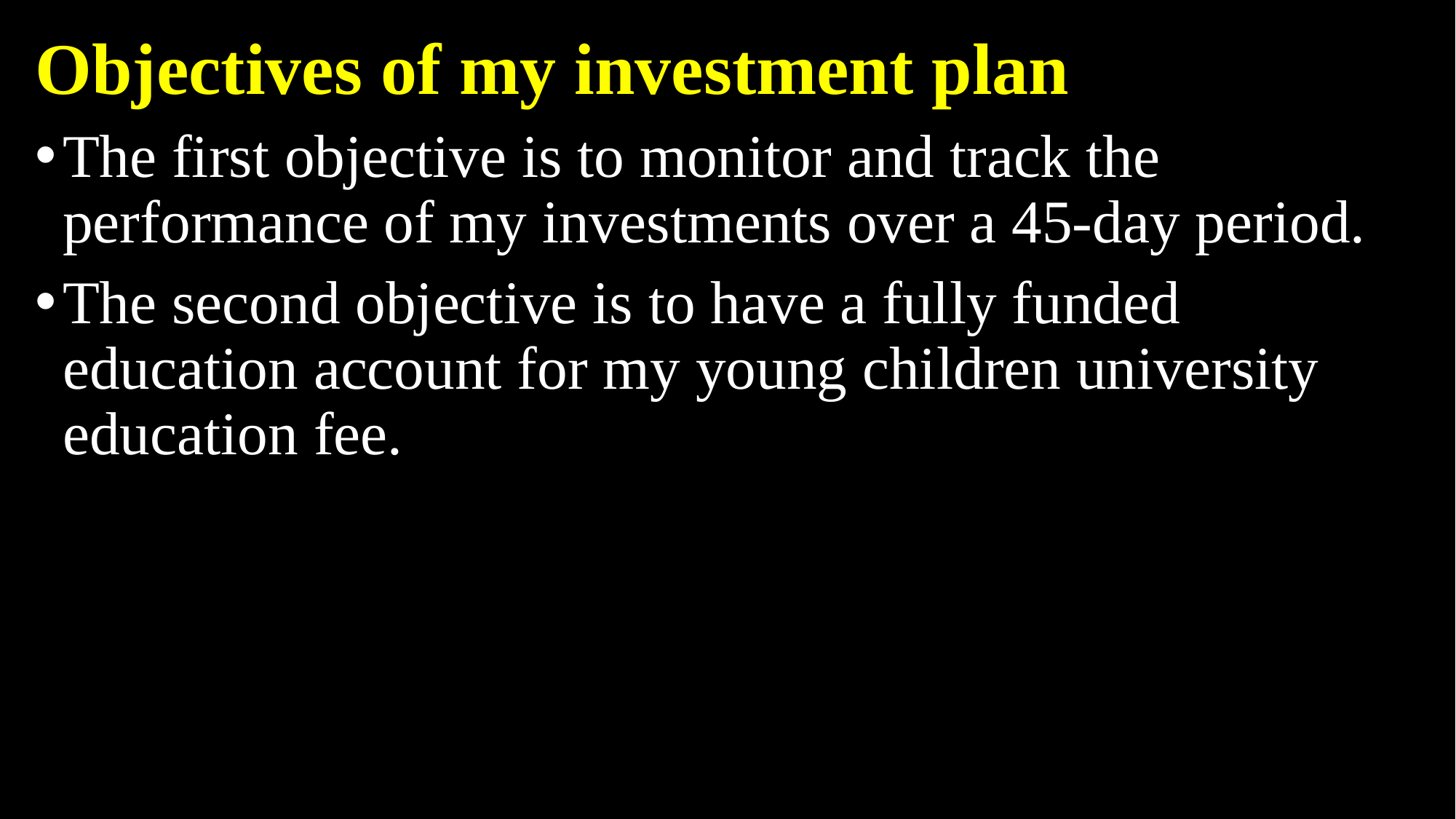

Objectives of my investment plan
The first objective is to monitor and track the performance of my investments over a 45-day period.
The second objective is to have a fully funded education account for my young children university education fee.